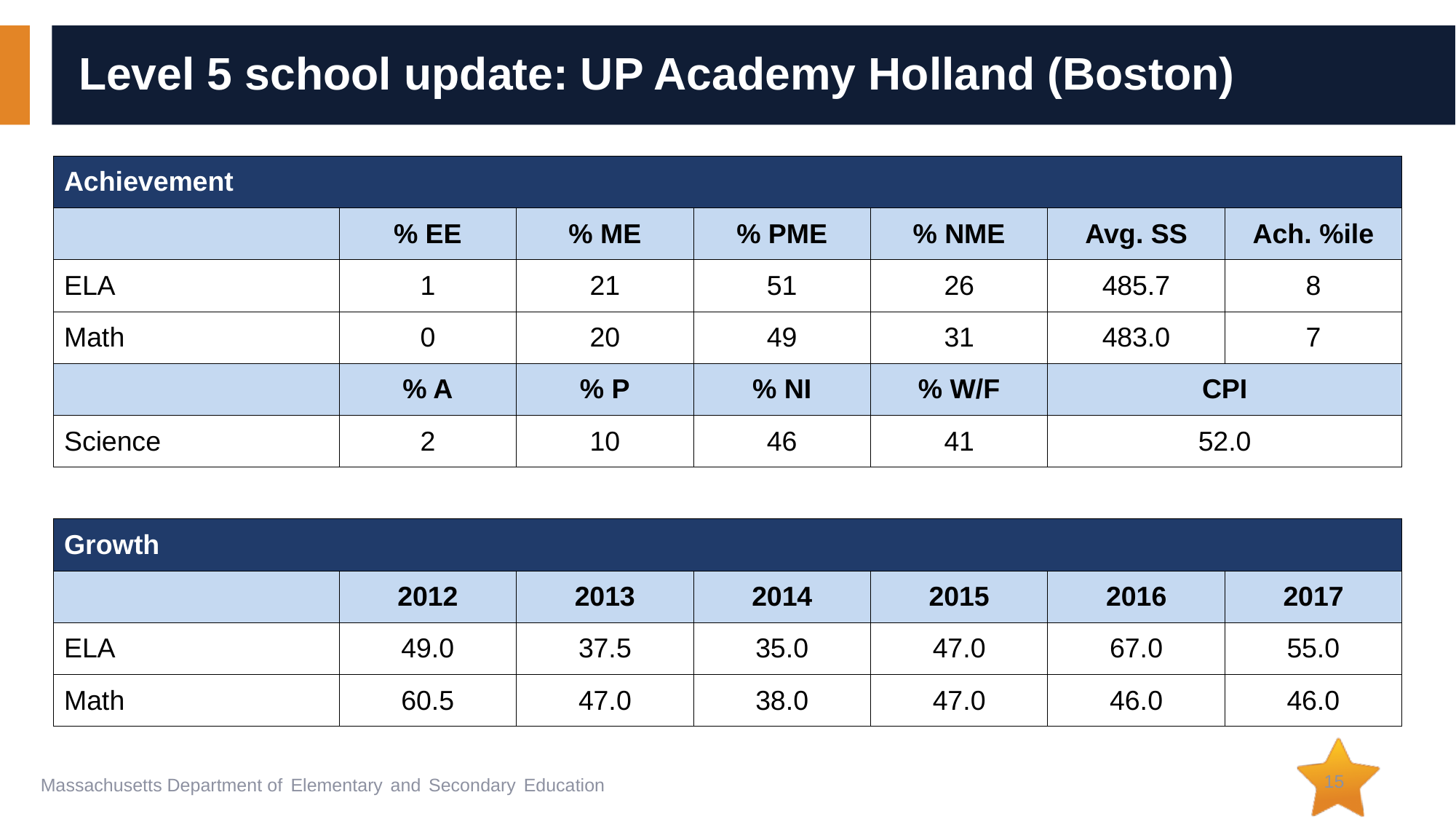

# Level 5 school update: UP Academy Holland (Boston)
| Achievement |  |  |  |  |  |  |
| --- | --- | --- | --- | --- | --- | --- |
|  | % EE | % ME | % PME | % NME | Avg. SS | Ach. %ile |
| ELA | 1 | 21 | 51 | 26 | 485.7 | 8 |
| Math | 0 | 20 | 49 | 31 | 483.0 | 7 |
|  | % A | % P | % NI | % W/F | CPI |  |
| Science | 2 | 10 | 46 | 41 | 52.0 |  |
|  |  |  |  |  |  |  |
| Growth |  |  |  |  |  |  |
|  | 2012 | 2013 | 2014 | 2015 | 2016 | 2017 |
| ELA | 49.0 | 37.5 | 35.0 | 47.0 | 67.0 | 55.0 |
| Math | 60.5 | 47.0 | 38.0 | 47.0 | 46.0 | 46.0 |
15